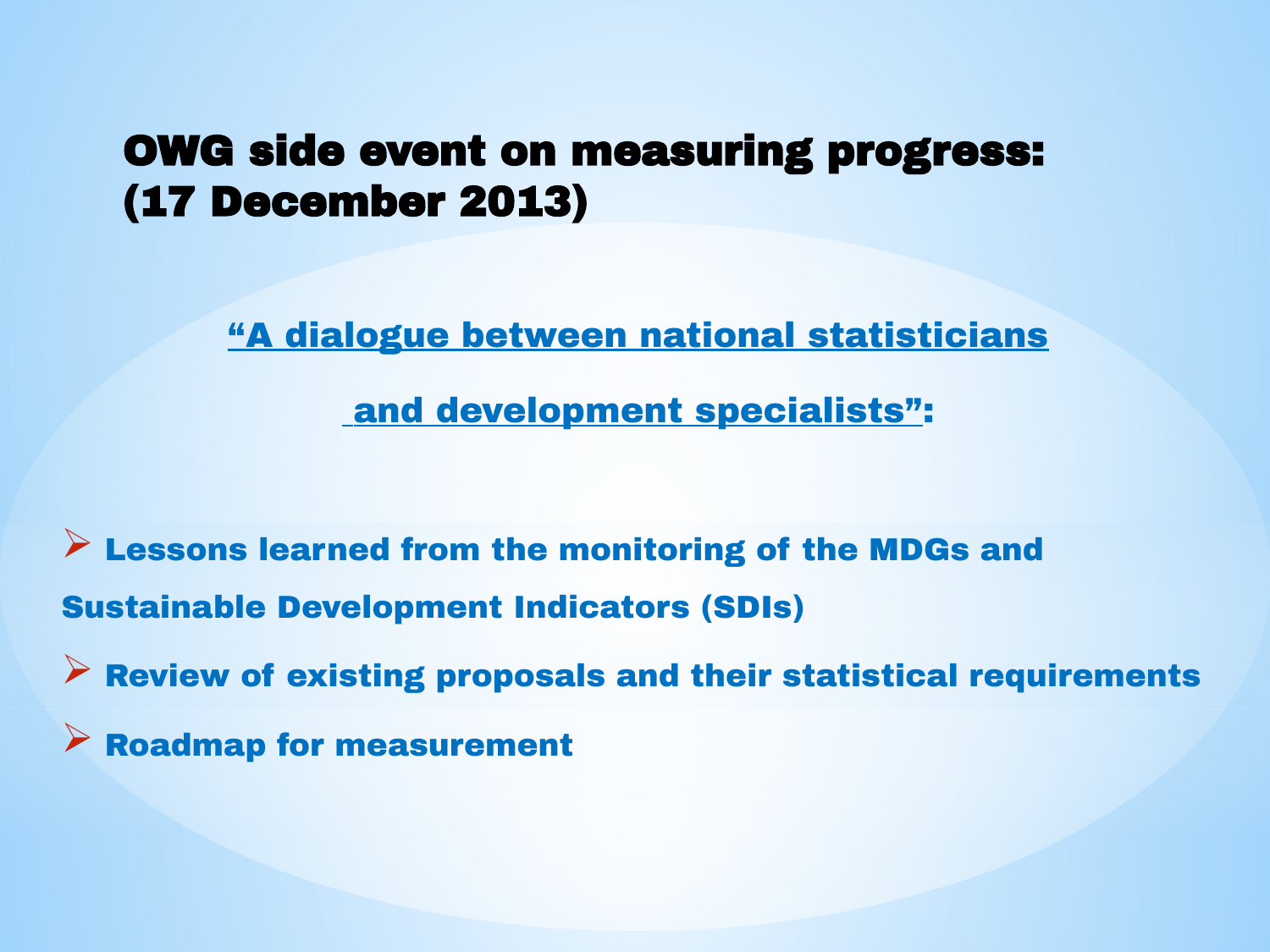

OWG side event on measuring progress:
(17 December 2013)
“A dialogue between national statisticians
 and development specialists”:

 Lessons learned from the monitoring of the MDGs and Sustainable Development Indicators (SDIs)
 Review of existing proposals and their statistical requirements
 Roadmap for measurement